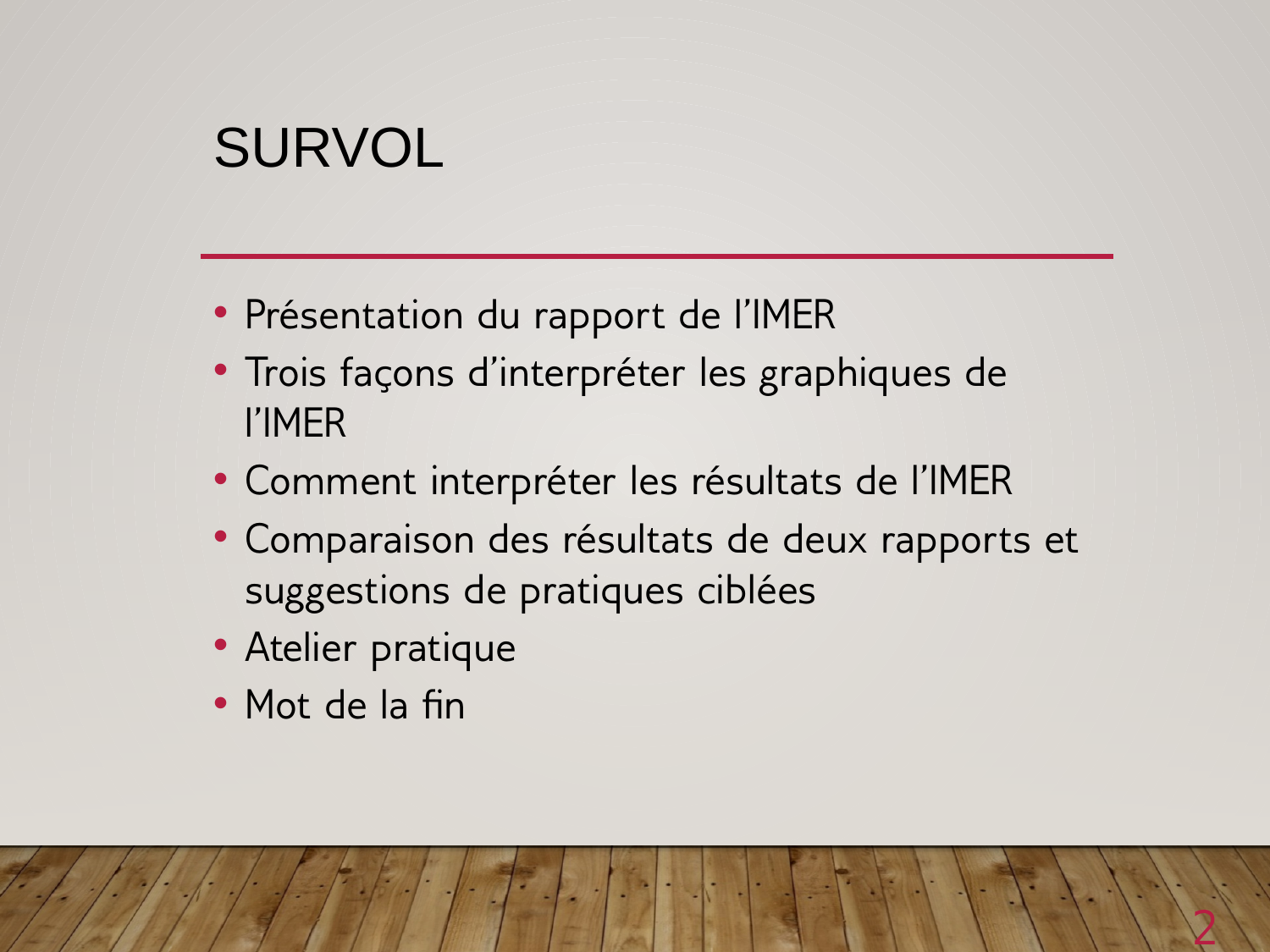

# Survol
Présentation du rapport de l’IMER
Trois façons d’interpréter les graphiques de l’IMER
Comment interpréter les résultats de l’IMER
Comparaison des résultats de deux rapports et suggestions de pratiques ciblées
Atelier pratique
Mot de la fin
2